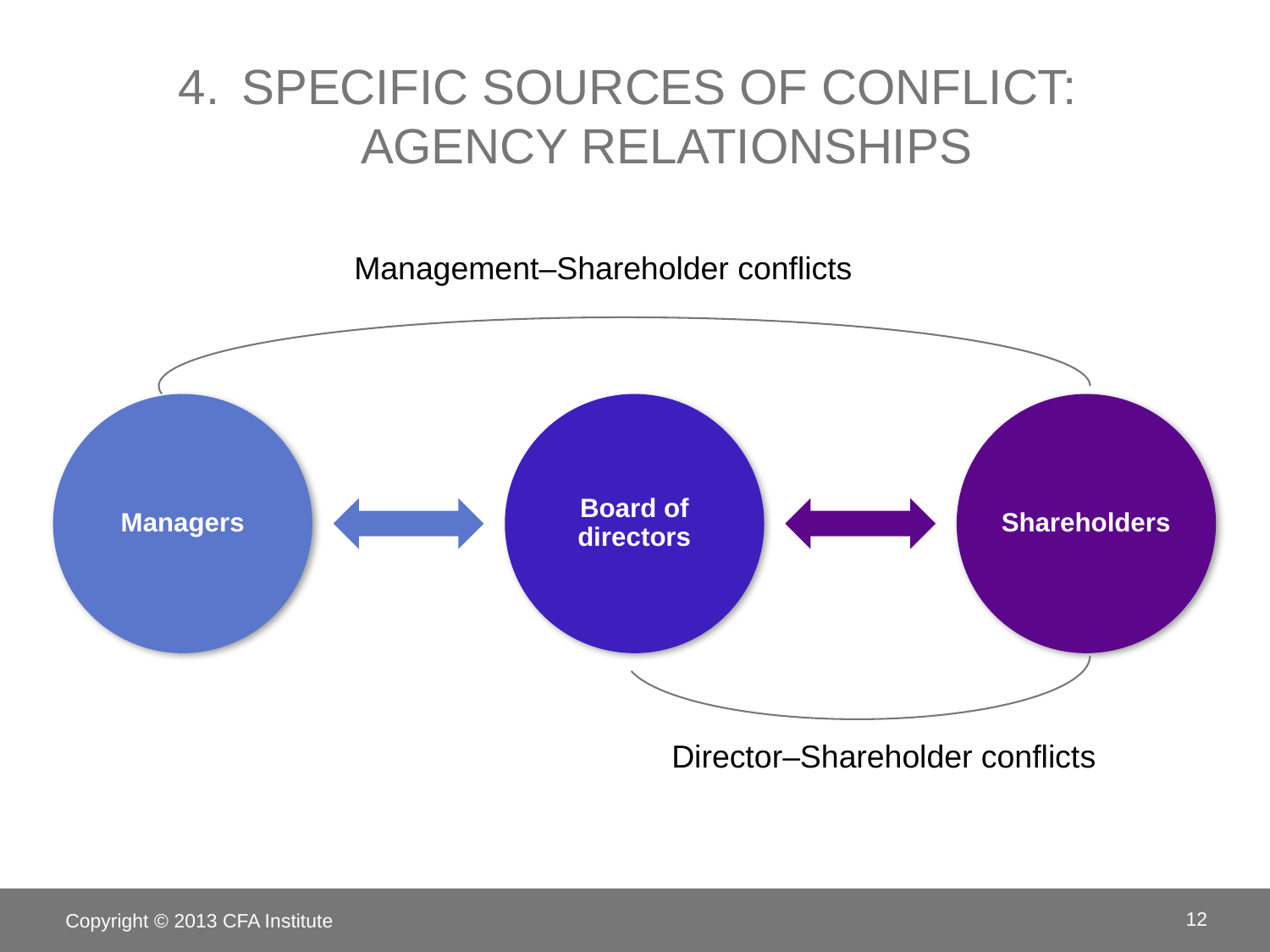

# 4.	Specific sources of conflict: Agency relationships
Managers

Board of directors

Shareholders
Management–Shareholder conflicts

Director–Shareholder conflicts
Copyright © 2013 CFA Institute
12